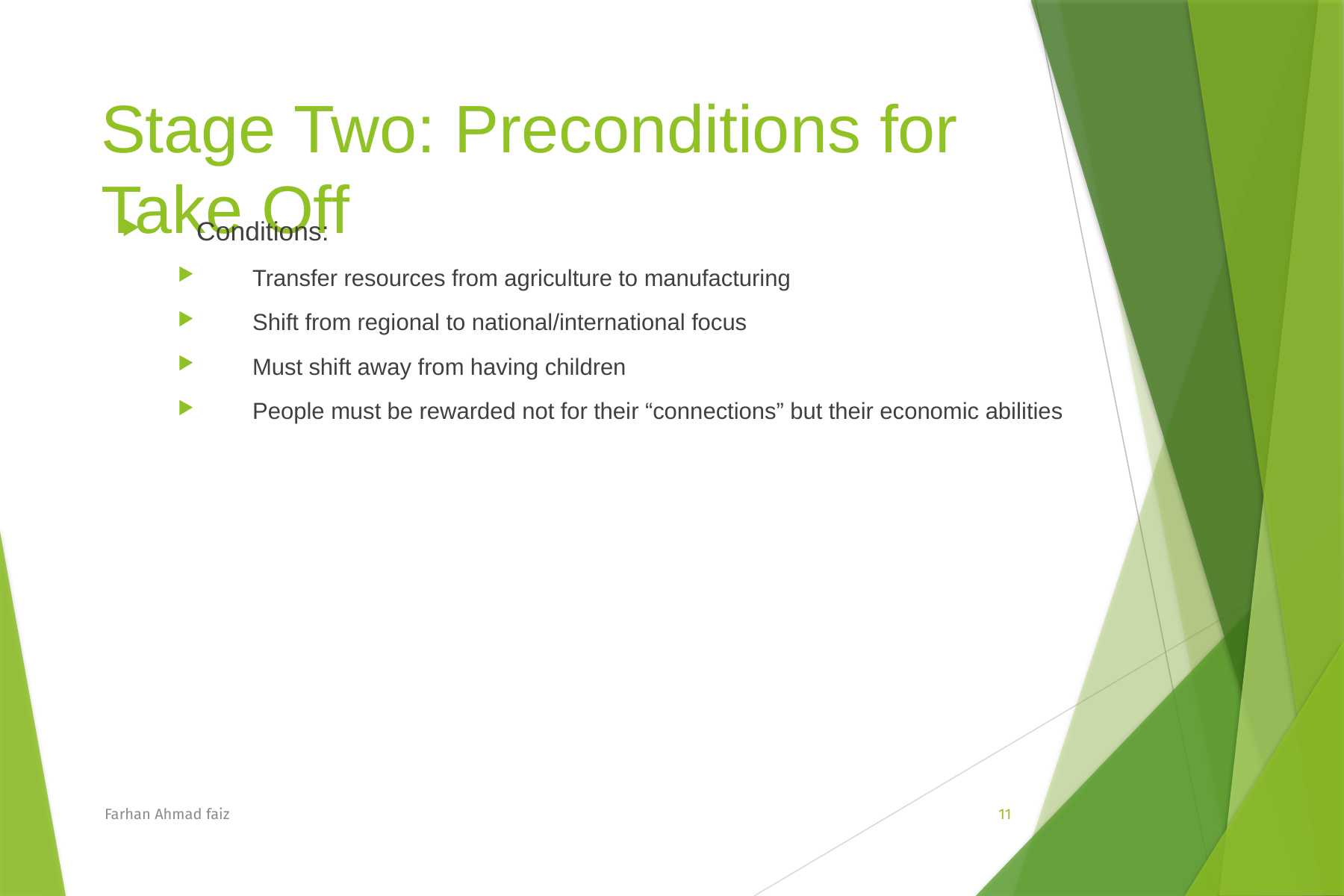

# Stage Two: Preconditions for Take Off
Conditions:
Transfer resources from agriculture to manufacturing
Shift from regional to national/international focus
Must shift away from having children
People must be rewarded not for their “connections” but their economic abilities
 Farhan Ahmad faiz
11